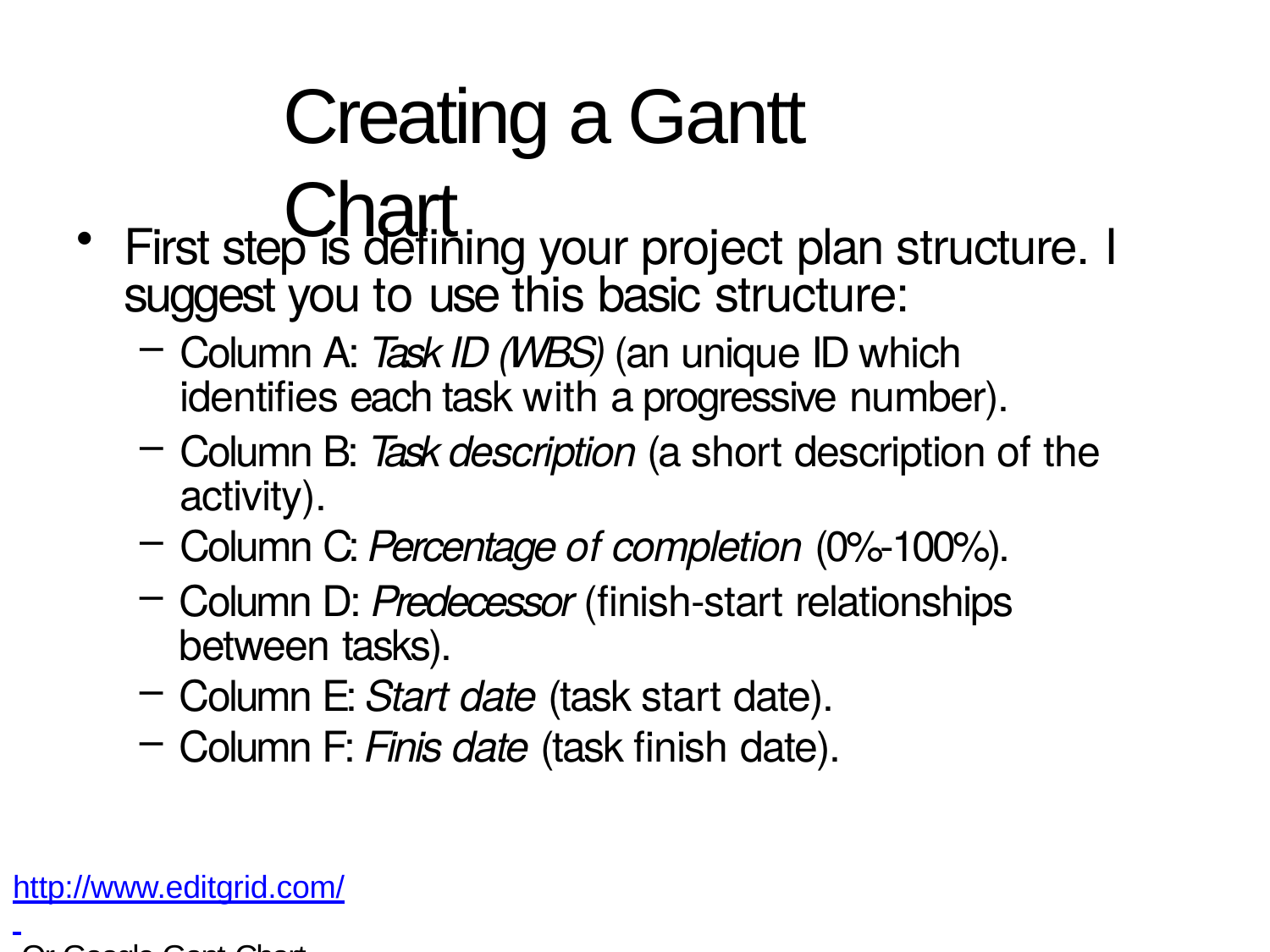

# Creating a Gantt Chart
First step is defining your project plan structure. I  suggest you to use this basic structure:
Column A: Task ID (WBS) (an unique ID which  identifies each task with a progressive number).
Column B: Task description (a short description of the  activity).
Column C: Percentage of completion (0%-100%).
Column D: Predecessor (finish-start relationships  between tasks).
Column E: Start date (task start date).
Column F: Finis date (task finish date).
http://www.editgrid.com/  Or Google Gant Chart